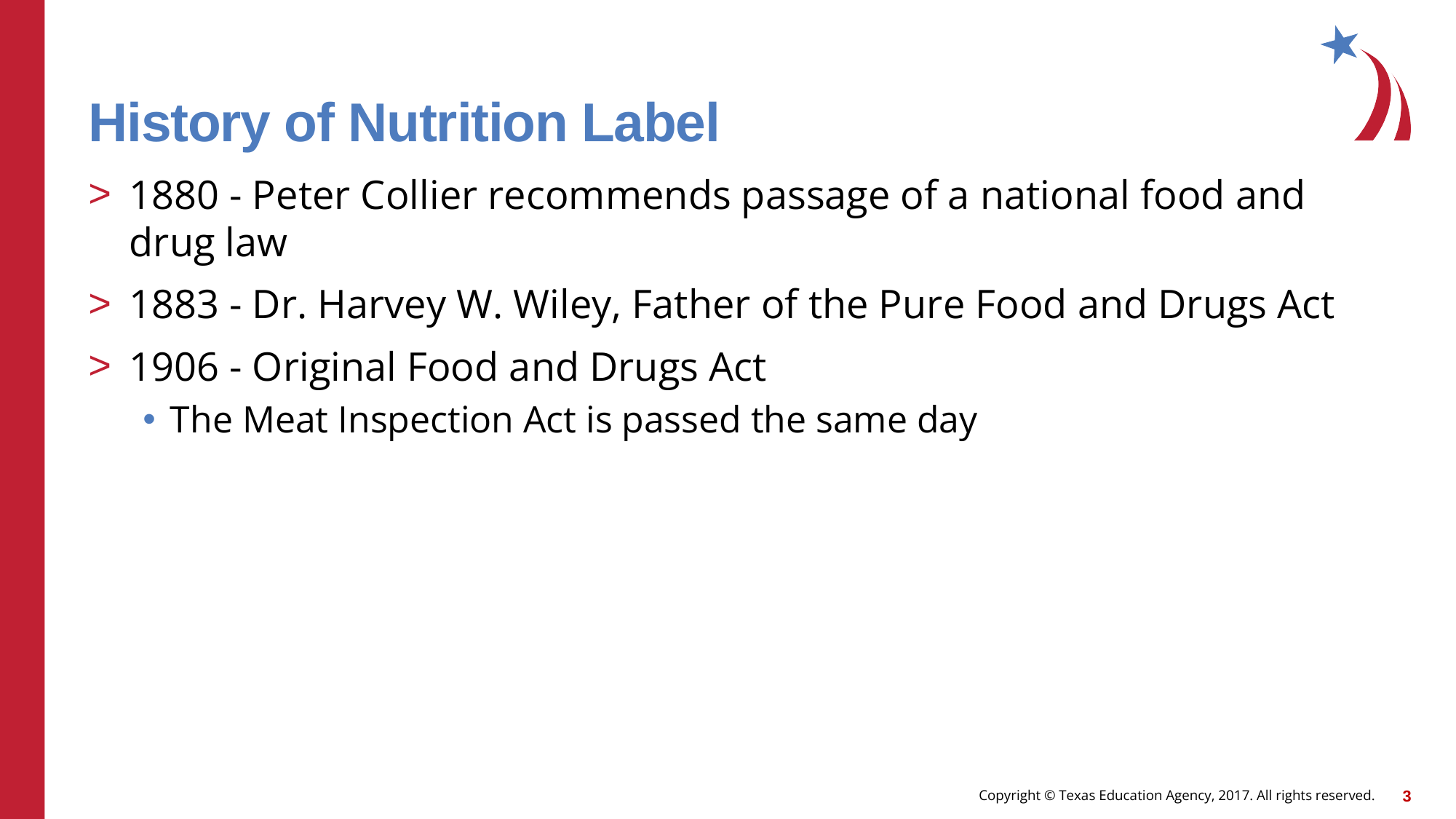

# History of Nutrition Label
1880 - Peter Collier recommends passage of a national food and drug law
1883 - Dr. Harvey W. Wiley, Father of the Pure Food and Drugs Act
1906 - Original Food and Drugs Act
The Meat Inspection Act is passed the same day